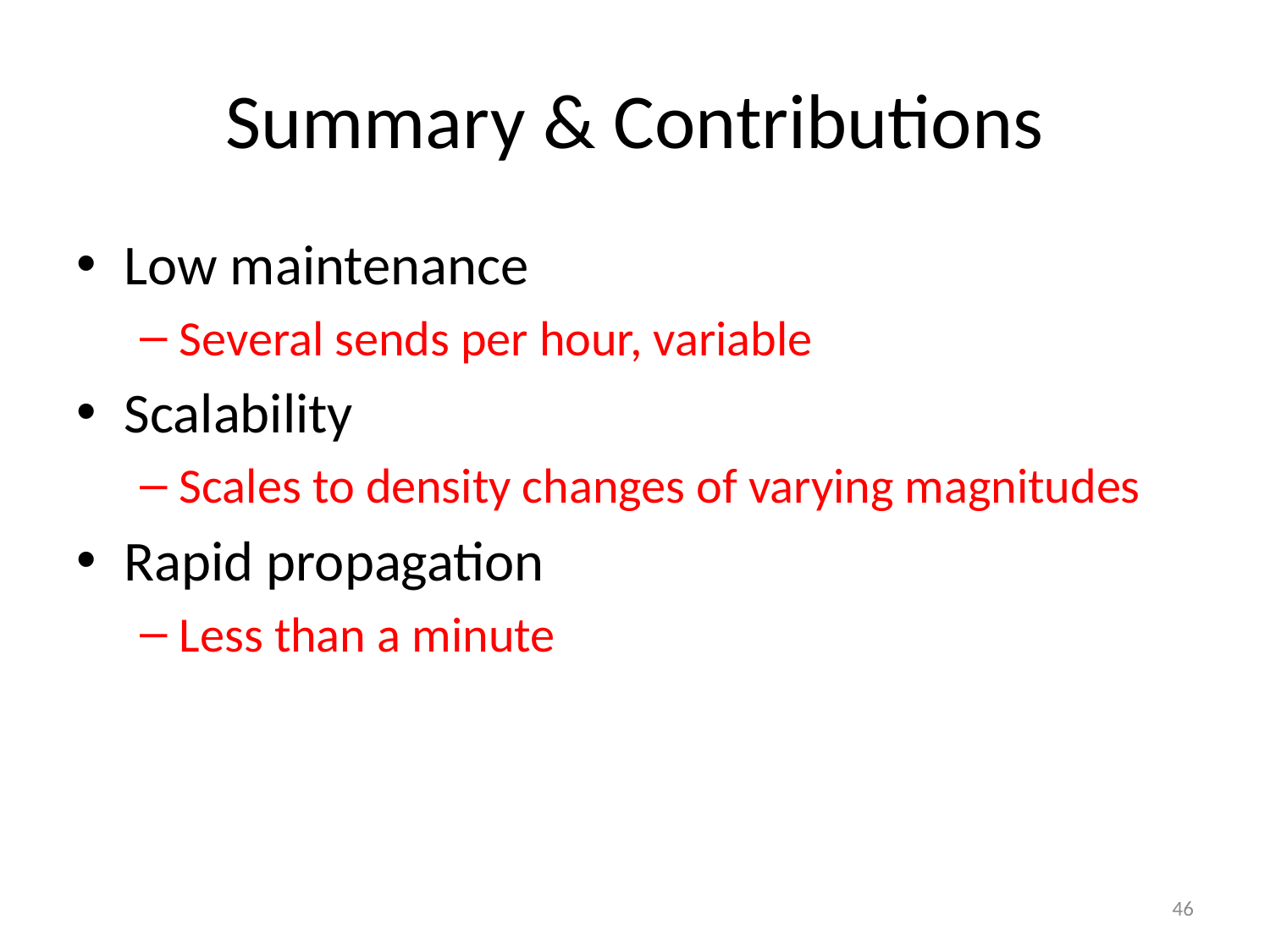

# Summary & Contributions
Low maintenance
Several sends per hour, variable
Scalability
Scales to density changes of varying magnitudes
Rapid propagation
Less than a minute
46